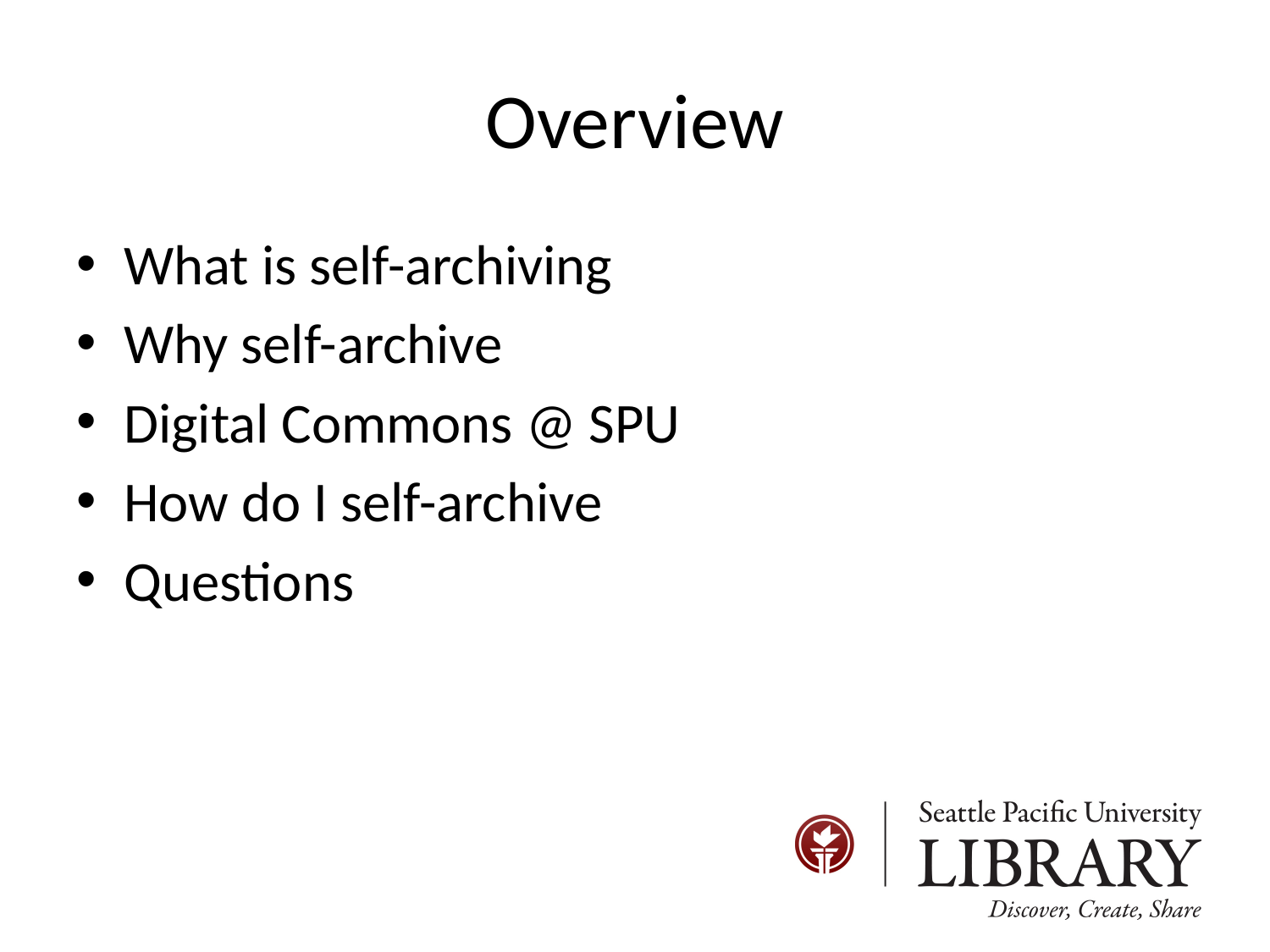

# Overview
What is self-archiving
Why self-archive
Digital Commons @ SPU
How do I self-archive
Questions